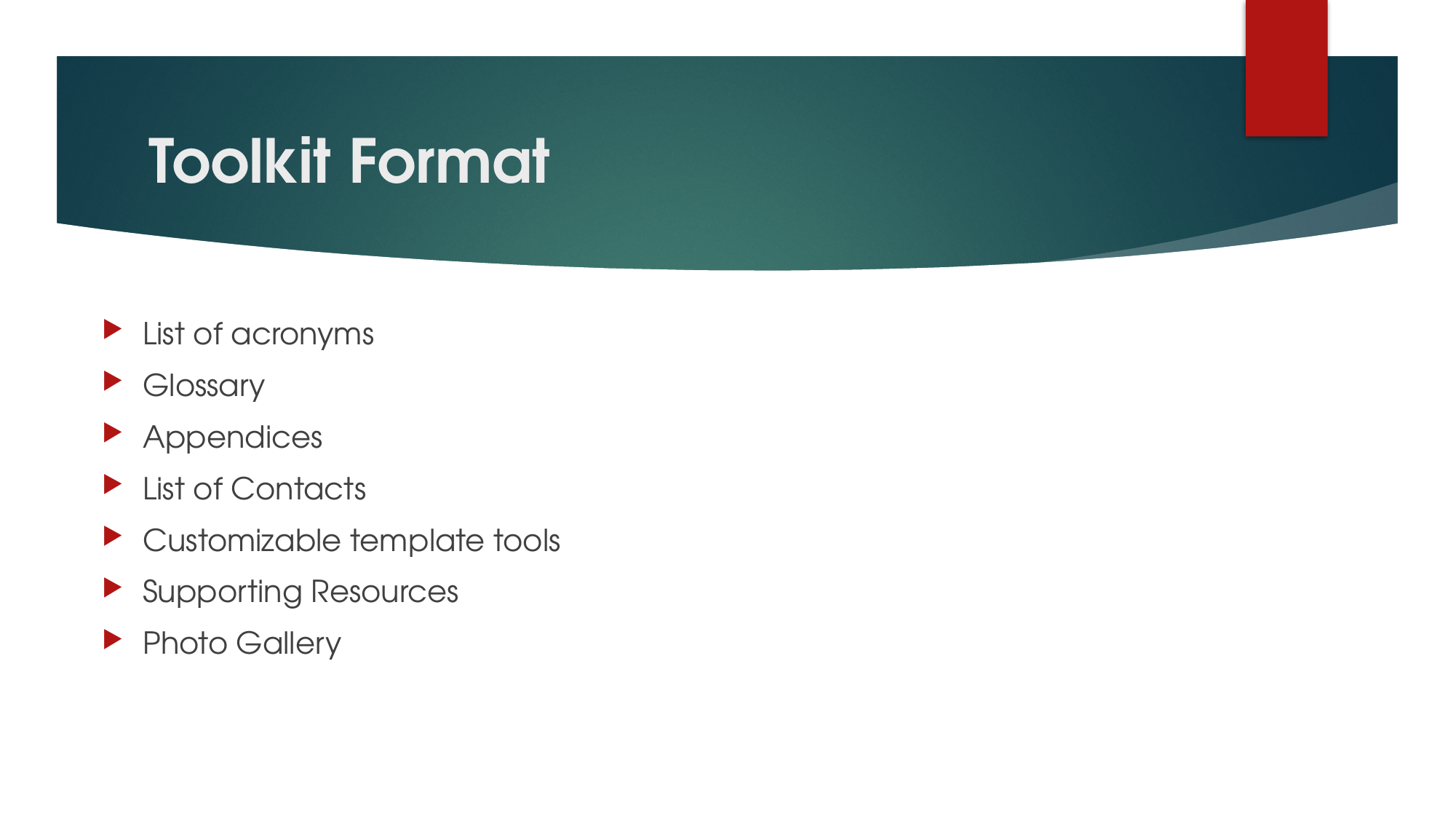

# Toolkit Format

List of acronyms
Glossary
Appendices
List of Contacts
Customizable template tools
Supporting Resources
Photo Gallery